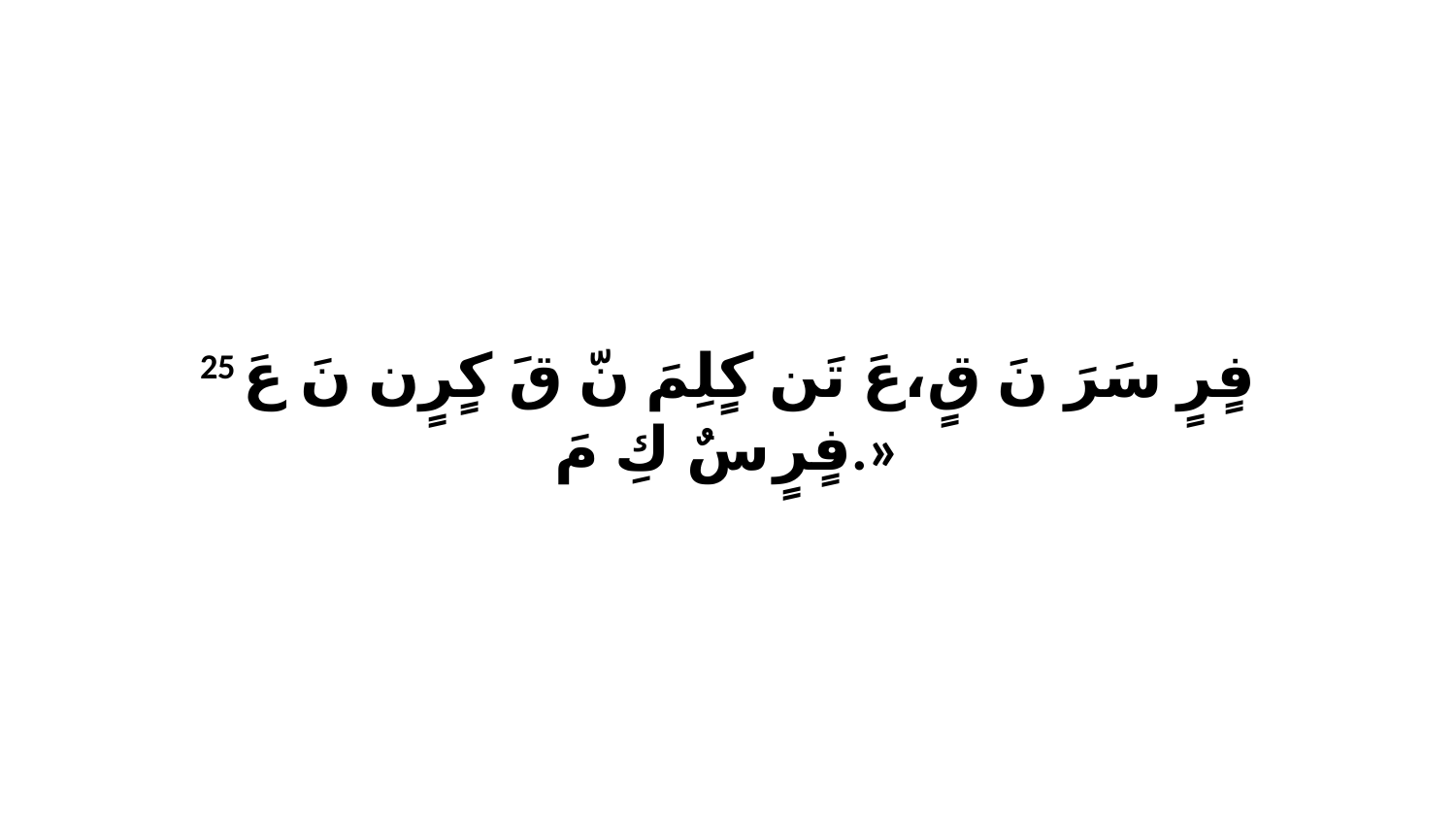

25 فٍرٍ سَرَ نَ قٍ،عَ تَن كٍلِمَ نّ قَ كٍرٍن نَ عَ فٍرٍ سٌ كِ مَ.»